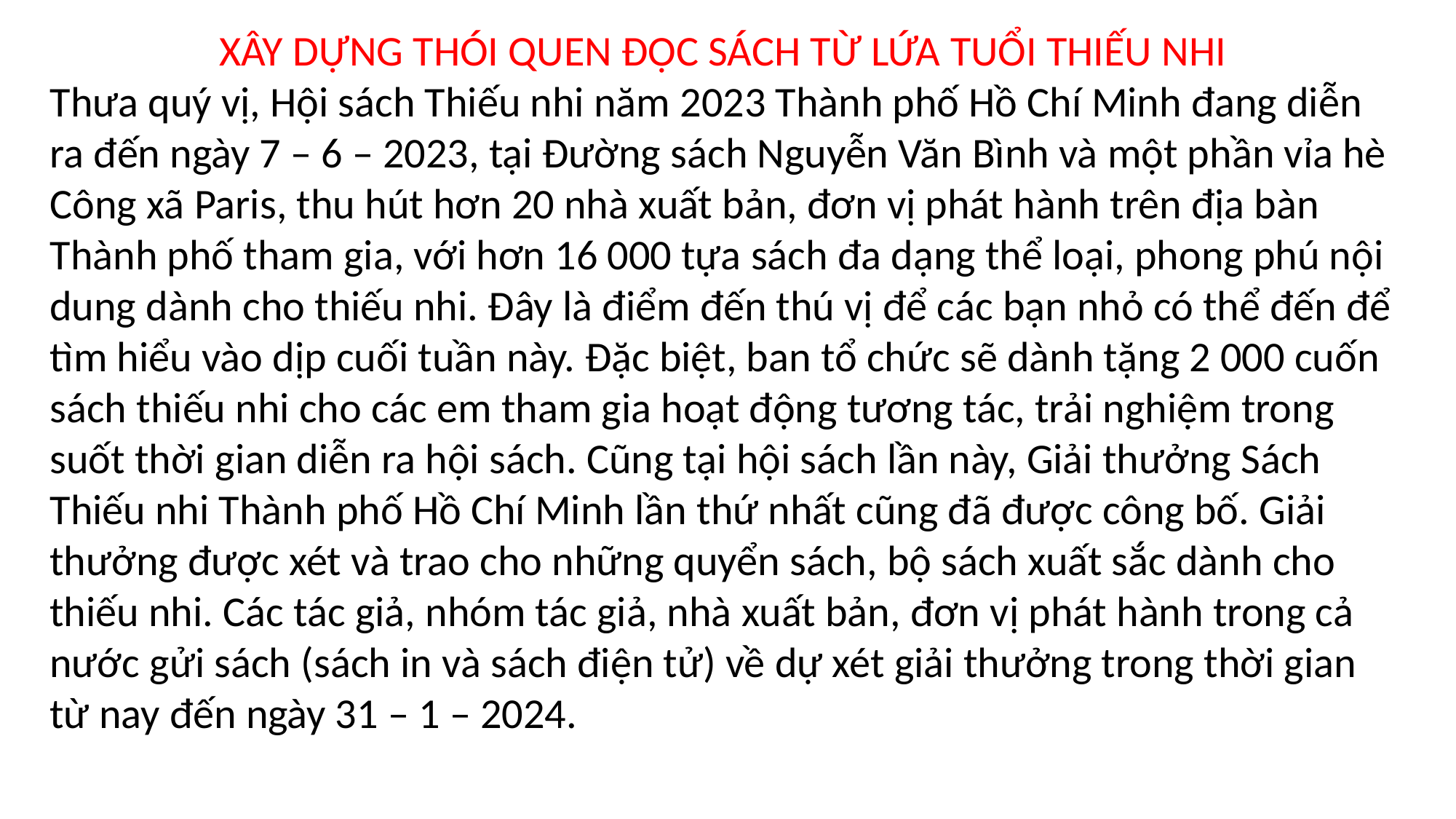

XÂY DỰNG THÓI QUEN ĐỌC SÁCH TỪ LỨA TUỔI THIẾU NHI
Thưa quý vị, Hội sách Thiếu nhi năm 2023 Thành phố Hồ Chí Minh đang diễn ra đến ngày 7 – 6 – 2023, tại Đường sách Nguyễn Văn Bình và một phần vỉa hè Công xã Paris, thu hút hơn 20 nhà xuất bản, đơn vị phát hành trên địa bàn Thành phố tham gia, với hơn 16 000 tựa sách đa dạng thể loại, phong phú nội dung dành cho thiếu nhi. Đây là điểm đến thú vị để các bạn nhỏ có thể đến để tìm hiểu vào dịp cuối tuần này. Đặc biệt, ban tổ chức sẽ dành tặng 2 000 cuốn sách thiếu nhi cho các em tham gia hoạt động tương tác, trải nghiệm trong suốt thời gian diễn ra hội sách. Cũng tại hội sách lần này, Giải thưởng Sách Thiếu nhi Thành phố Hồ Chí Minh lần thứ nhất cũng đã được công bố. Giải thưởng được xét và trao cho những quyển sách, bộ sách xuất sắc dành cho thiếu nhi. Các tác giả, nhóm tác giả, nhà xuất bản, đơn vị phát hành trong cả nước gửi sách (sách in và sách điện tử) về dự xét giải thưởng trong thời gian từ nay đến ngày 31 – 1 – 2024.